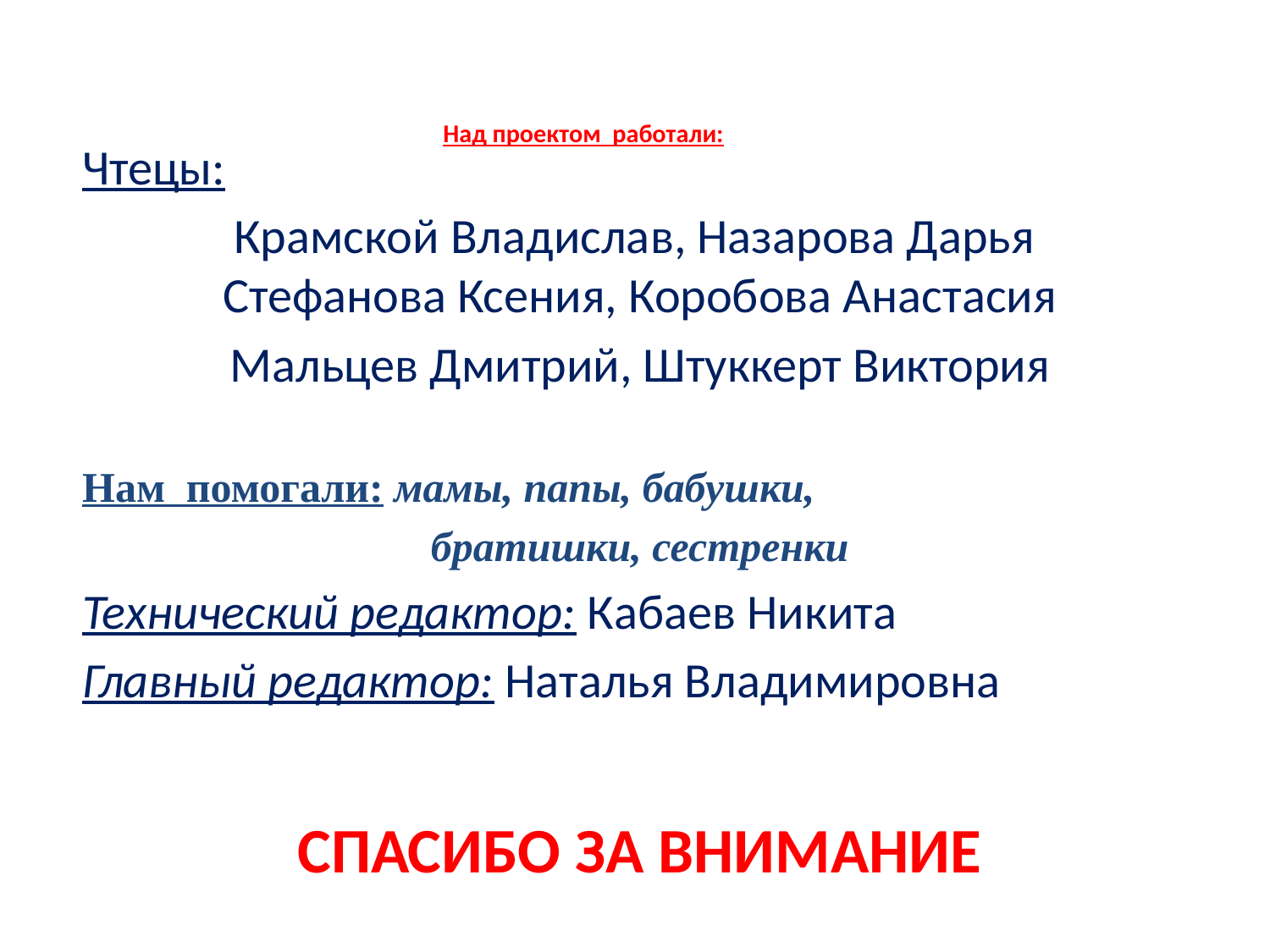

# Над проектом  работали:
Чтецы:
Крамской Владислав, Назарова Дарья
Стефанова Ксения, Коробова Анастасия
Мальцев Дмитрий, Штуккерт Виктория

Нам  помогали: мамы, папы, бабушки,
братишки, сестренки
Технический редактор: Кабаев Никита
Главный редактор: Наталья Владимировна

СПАСИБО ЗА ВНИМАНИЕ